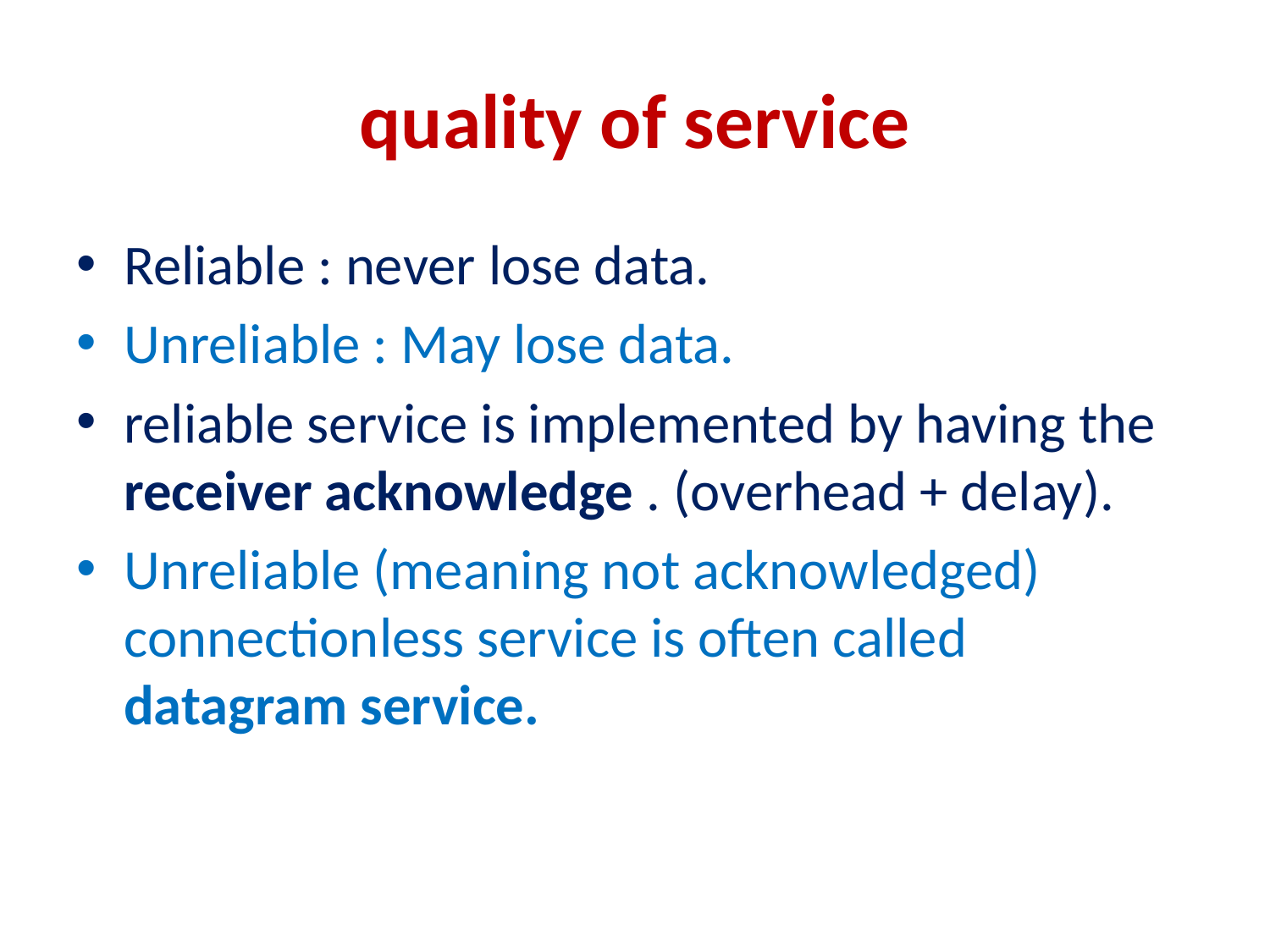

# quality of service
Reliable : never lose data.
Unreliable : May lose data.
reliable service is implemented by having the receiver acknowledge . (overhead + delay).
Unreliable (meaning not acknowledged) connectionless service is often called datagram service.